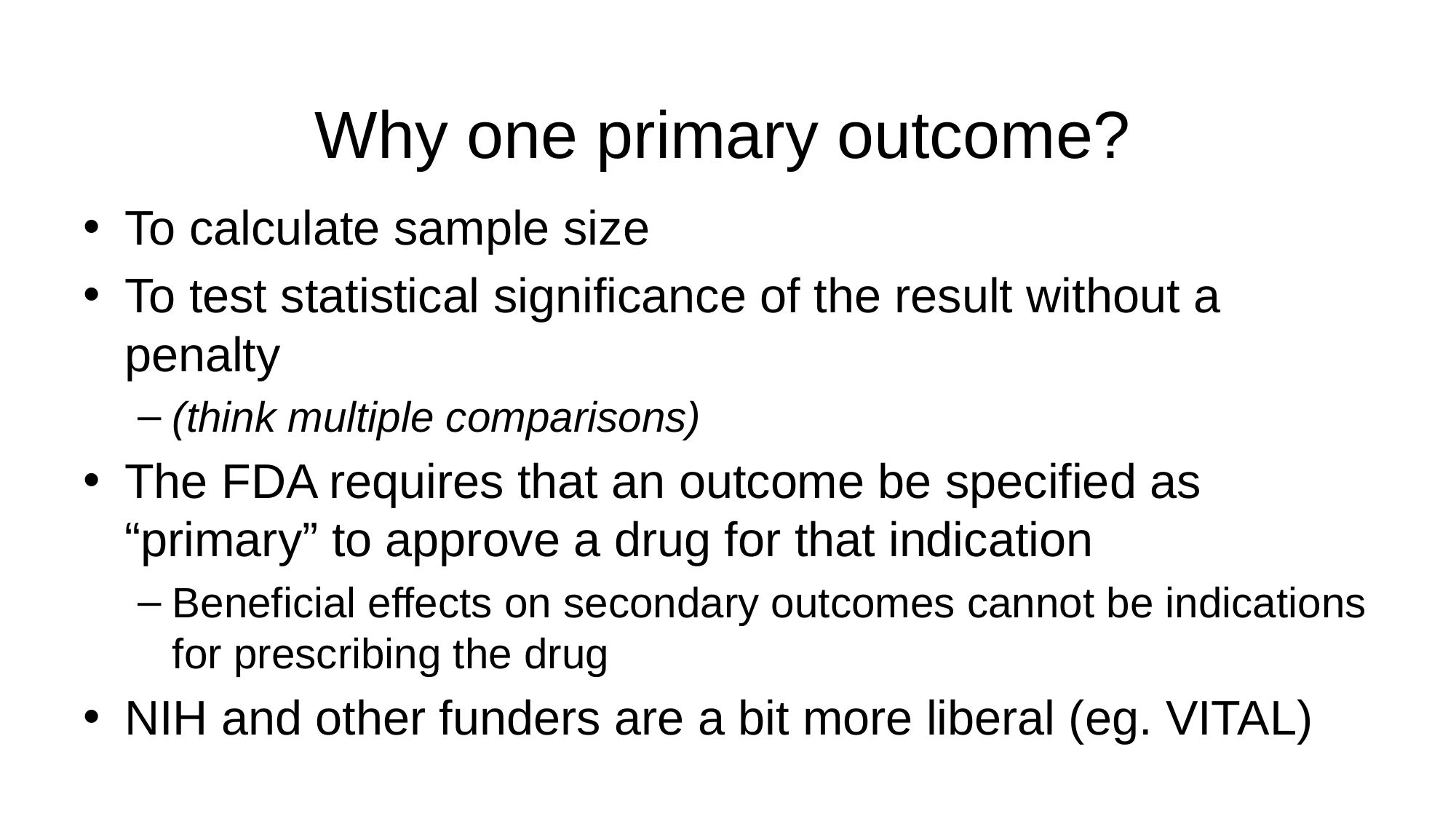

# Why one primary outcome?
To calculate sample size
To test statistical significance of the result without a penalty
(think multiple comparisons)
The FDA requires that an outcome be specified as “primary” to approve a drug for that indication
Beneficial effects on secondary outcomes cannot be indications for prescribing the drug
NIH and other funders are a bit more liberal (eg. VITAL)